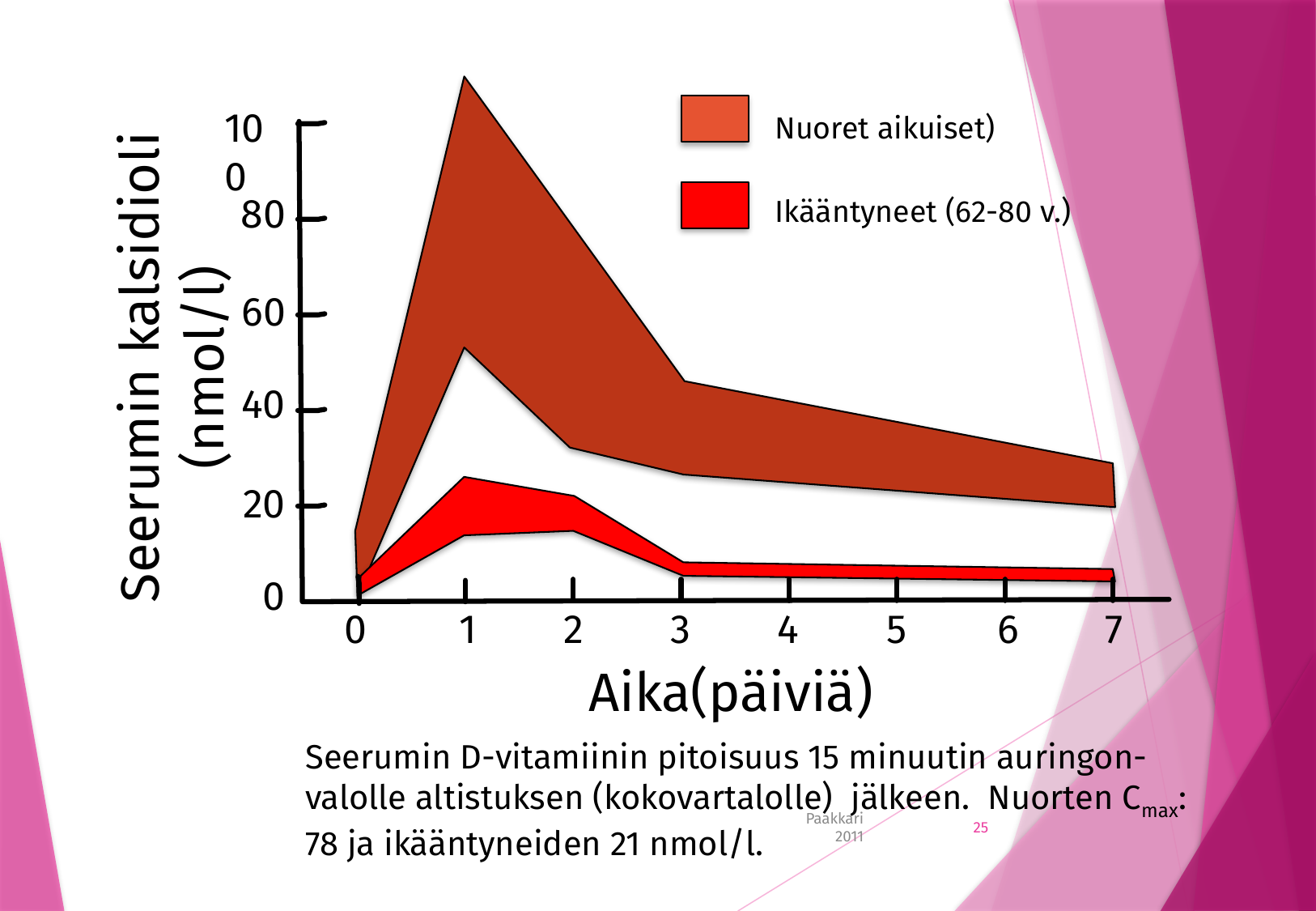

100

Nuoret aikuiset)

80

Ikääntyneet (62-80 v.)

60
Seerumin kalsidioli (nmol/l)

40

20

0

0
1
2
3
4
5
6
7
Aika(päiviä)
Seerumin D-vitamiinin pitoisuus 15 minuutin auringon- valolle altistuksen (kokovartalolle)  jälkeen.  Nuorten Cmax: 78 ja ikääntyneiden 21 nmol/l.
Paakkari 2011
25